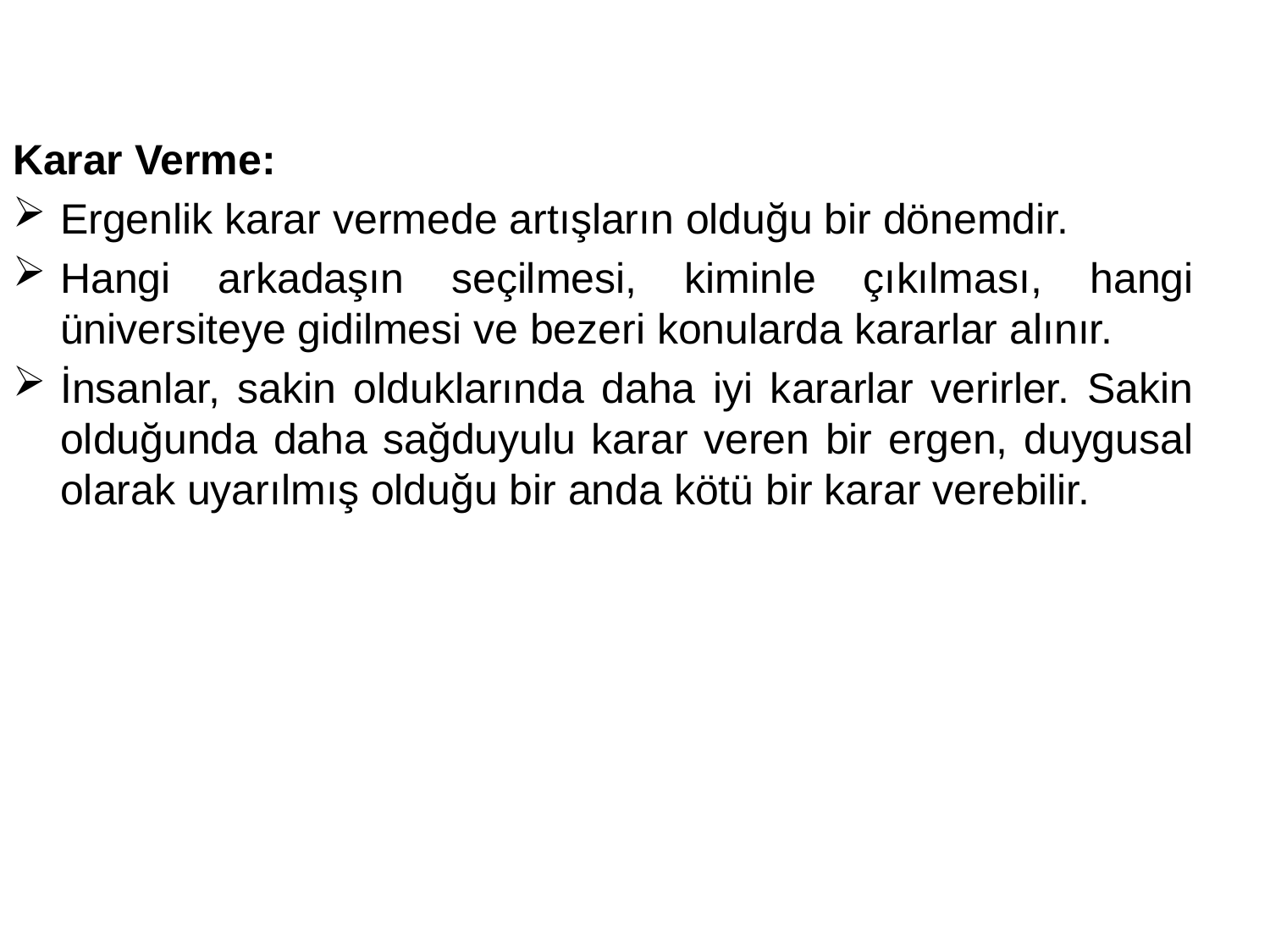

Karar Verme:
Ergenlik karar vermede artışların olduğu bir dönemdir.
Hangi arkadaşın seçilmesi, kiminle çıkılması, hangi üniversiteye gidilmesi ve bezeri konularda kararlar alınır.
İnsanlar, sakin olduklarında daha iyi kararlar verirler. Sakin olduğunda daha sağduyulu karar veren bir ergen, duygusal olarak uyarılmış olduğu bir anda kötü bir karar verebilir.